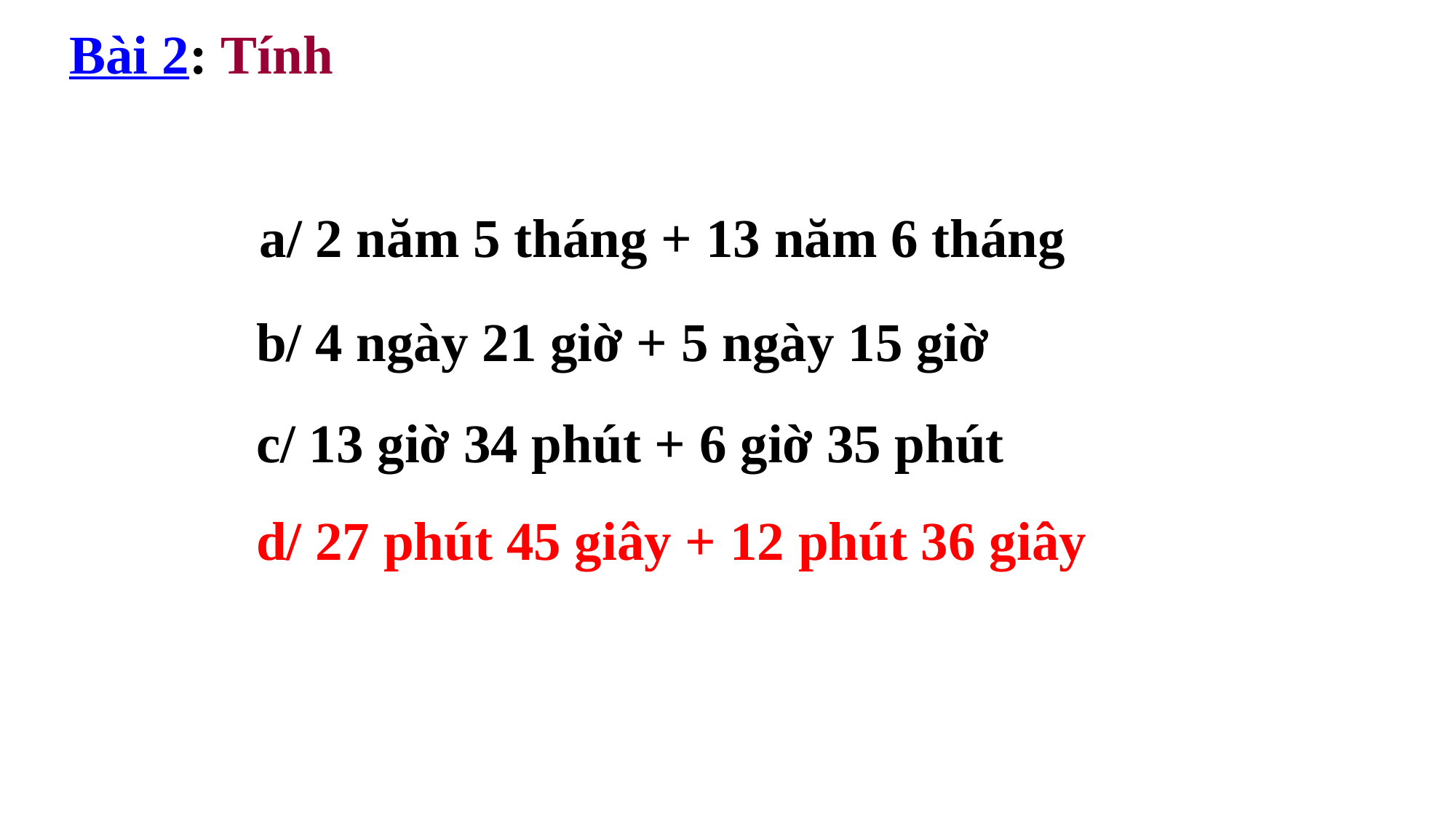

Bài 2: Tính
a/ 2 năm 5 tháng + 13 năm 6 tháng
b/ 4 ngày 21 giờ + 5 ngày 15 giờ
c/ 13 giờ 34 phút + 6 giờ 35 phút
d/ 27 phút 45 giây + 12 phút 36 giây